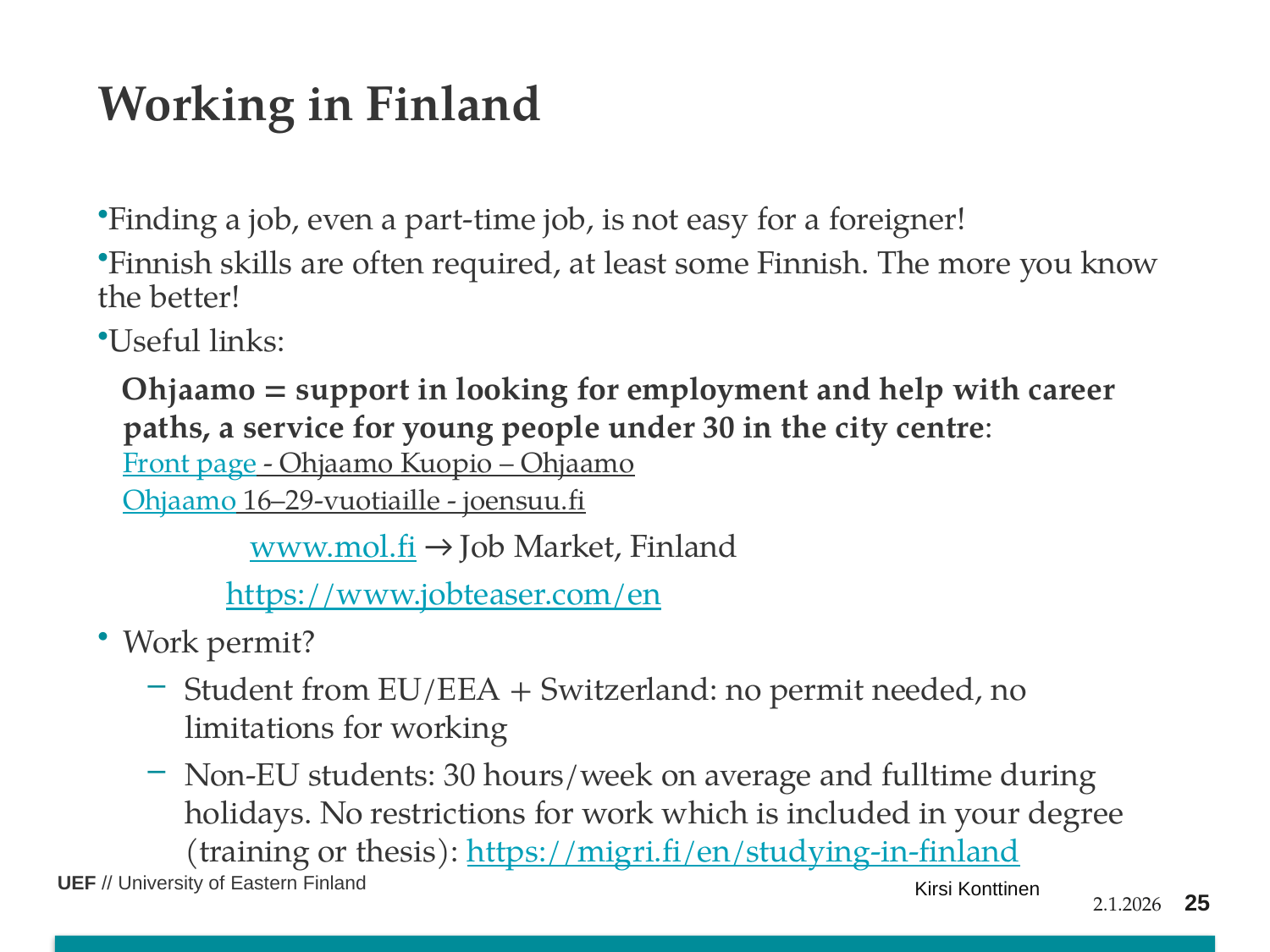

Working in Finland

Finding a job, even a part-time job, is not easy for a foreigner!
Finnish skills are often required, at least some Finnish. The more you know the better!
Useful links:
   Ohjaamo = support in looking for employment and help with career paths, a service for young people under 30 in the city centre:
Front page - Ohjaamo Kuopio – Ohjaamo
Ohjaamo 16–29-vuotiaille - joensuu.fi
		www.mol.fi → Job Market, Finland
                https://www.jobteaser.com/en
Work permit?
Student from EU/EEA + Switzerland: no permit needed, no limitations for working
Non-EU students: 30 hours/week on average and fulltime during holidays. No restrictions for work which is included in your degree (training or thesis): https://migri.fi/en/studying-in-finland
Kirsi Konttinen

2.1.2026
25